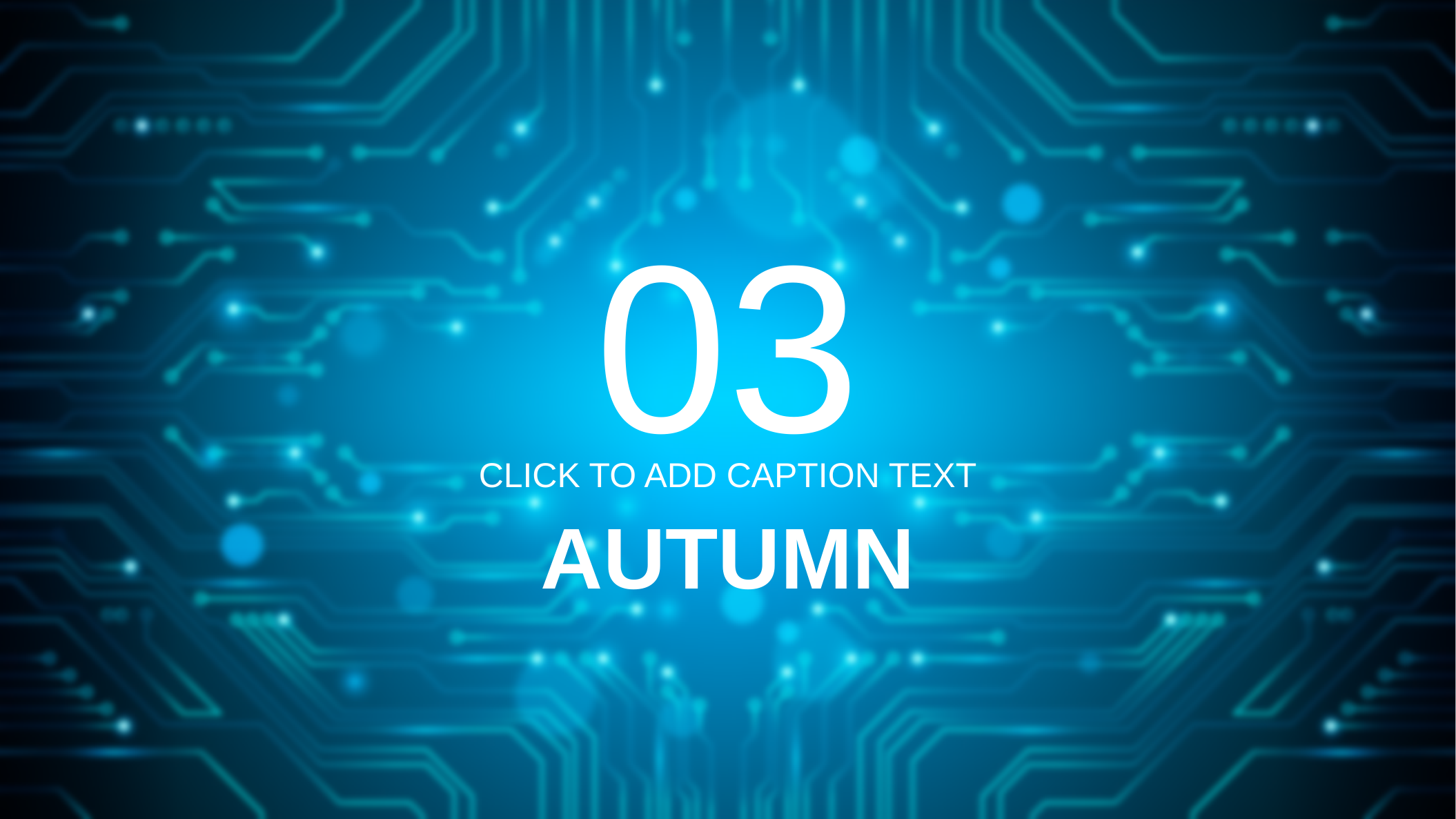

03
CLICK TO ADD CAPTION TEXT
AUTUMN